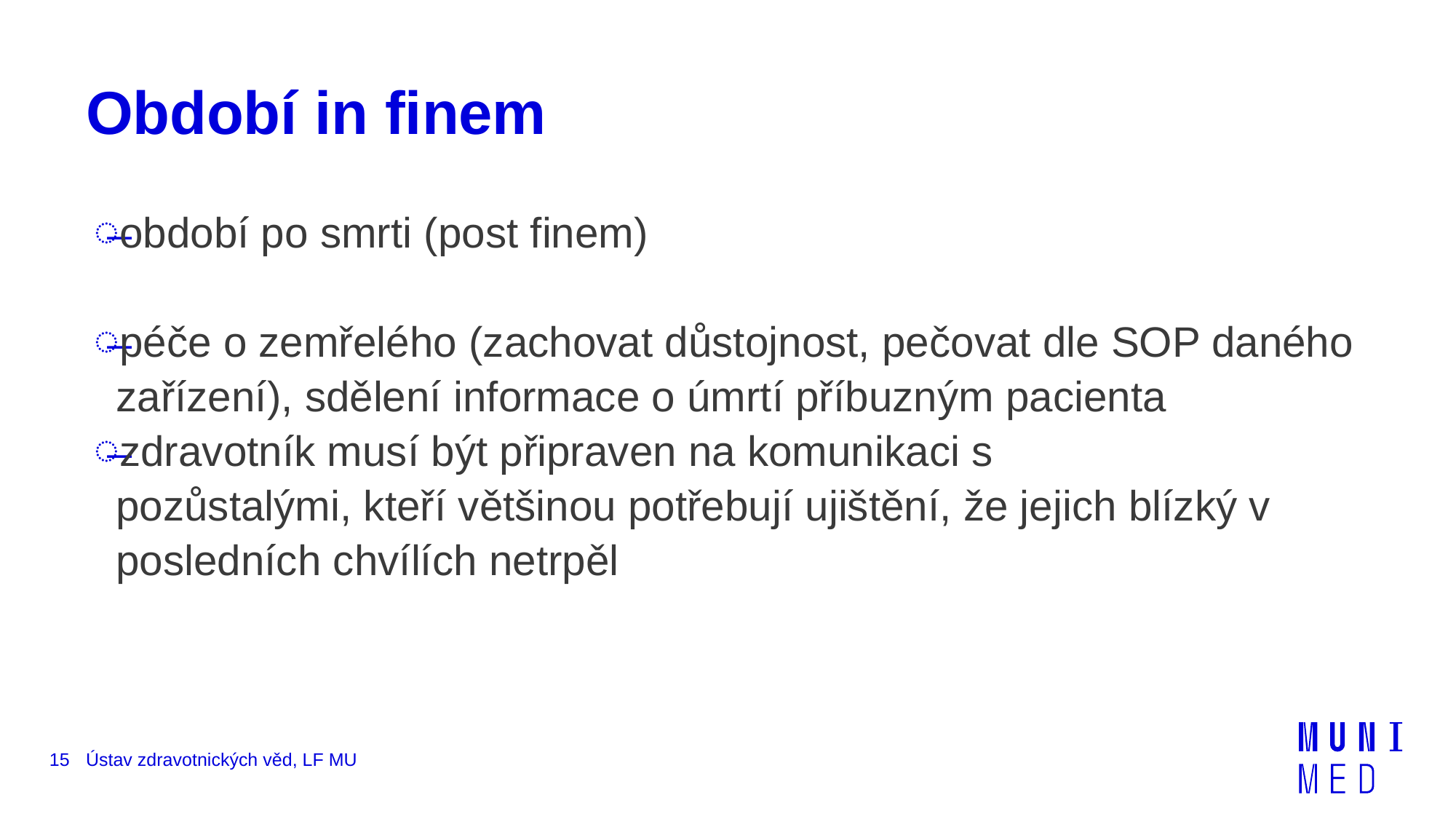

# Období in finem
období po smrti (post finem)

péče o zemřelého (zachovat důstojnost, pečovat dle SOP daného zařízení), sdělení informace o úmrtí příbuzným pacienta
zdravotník musí být připraven na komunikaci s pozůstalými, kteří většinou potřebují ujištění, že jejich blízký v posledních chvílích netrpěl
15
Ústav zdravotnických věd, LF MU